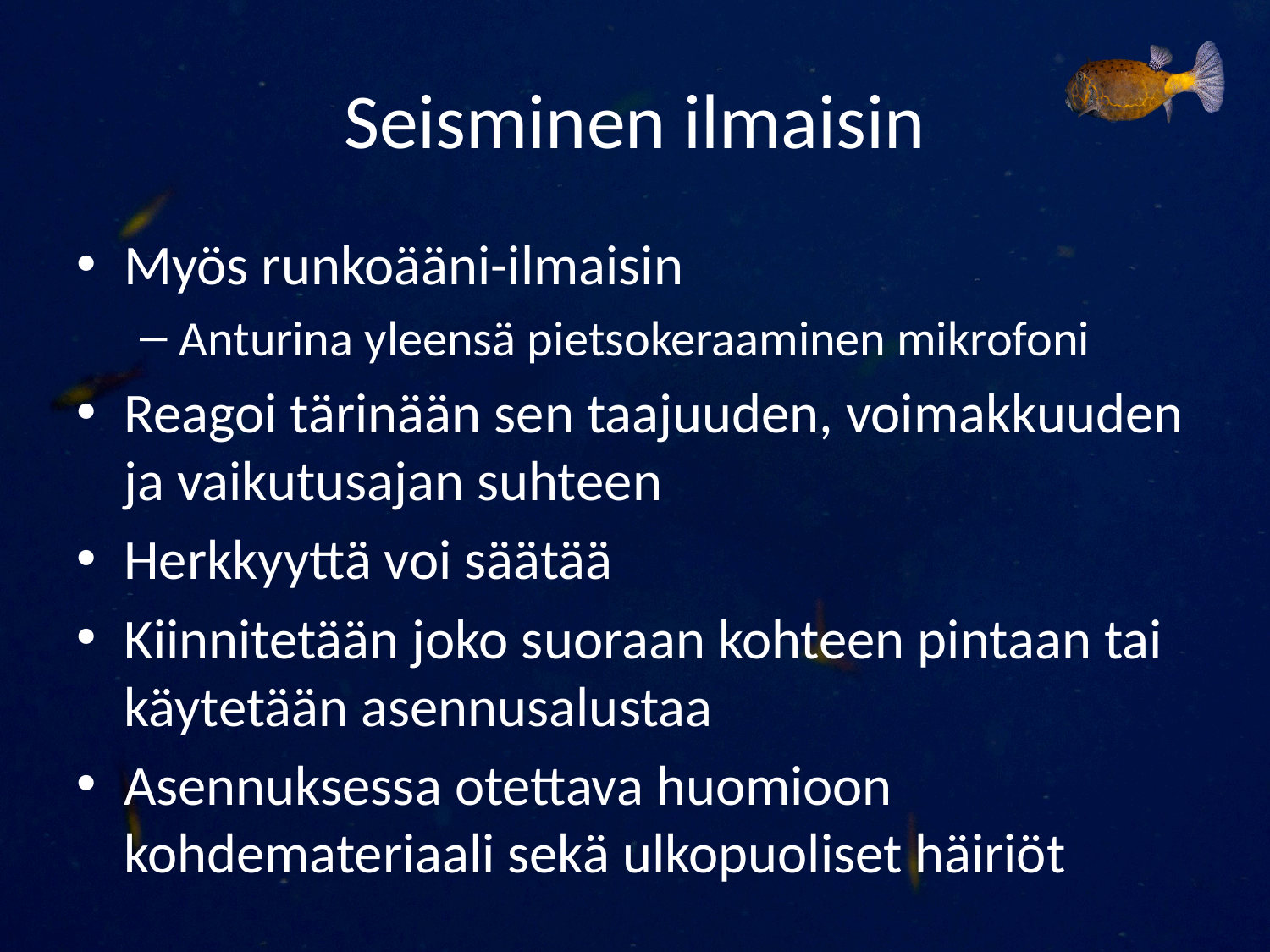

# Seisminen ilmaisin
Myös runkoääni-ilmaisin
Anturina yleensä pietsokeraaminen mikrofoni
Reagoi tärinään sen taajuuden, voimakkuuden ja vaikutusajan suhteen
Herkkyyttä voi säätää
Kiinnitetään joko suoraan kohteen pintaan tai käytetään asennusalustaa
Asennuksessa otettava huomioon kohdemateriaali sekä ulkopuoliset häiriöt